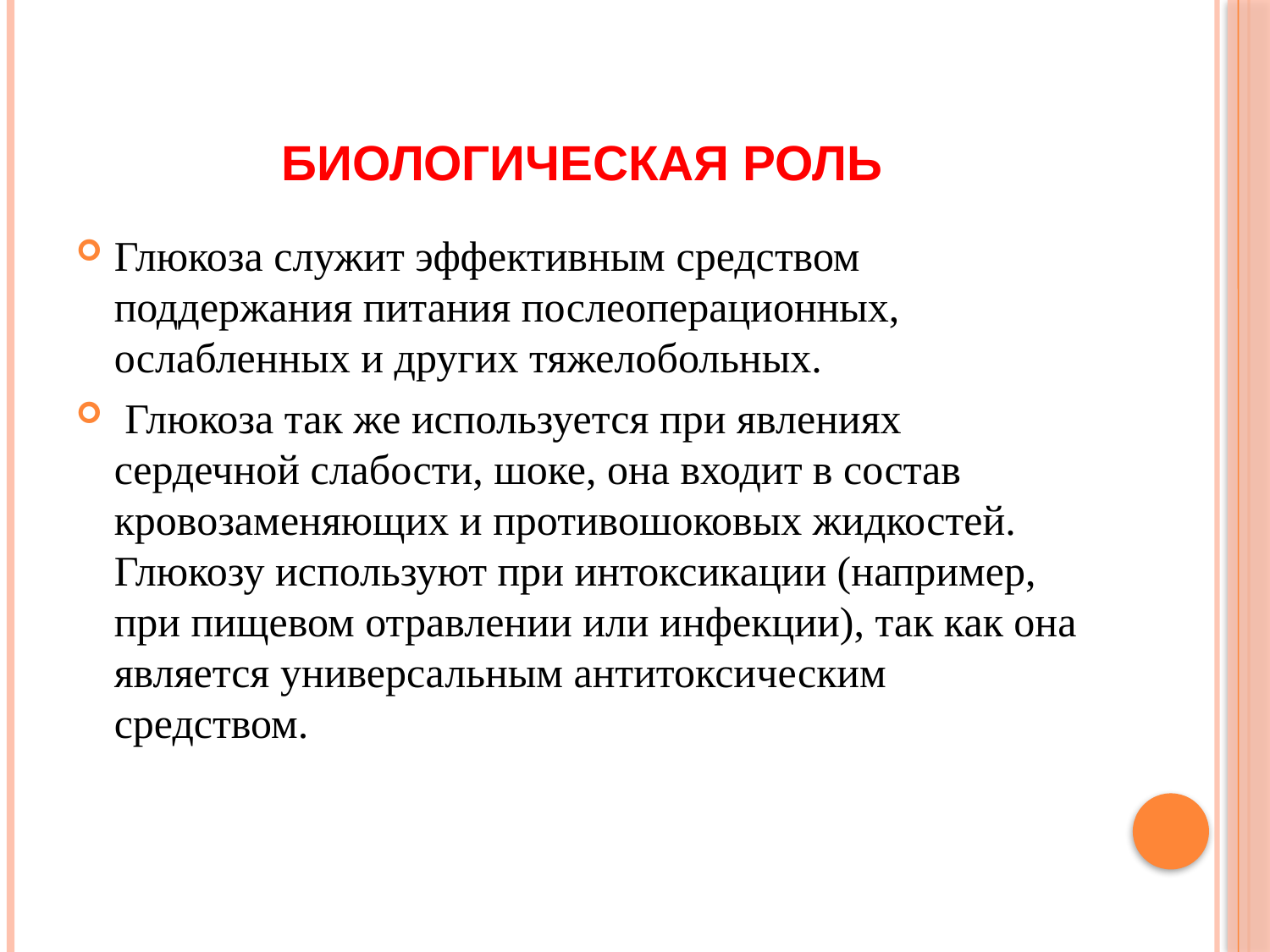

# Биологическая роль
Глюкоза служит эффективным средством поддержания питания послеоперационных, ослабленных и других тяжелобольных.
 Глюкоза так же используется при явлениях сердечной слабости, шоке, она входит в состав кровозаменяющих и противошоковых жидкостей. Глюкозу используют при интоксикации (например, при пищевом отравлении или инфекции), так как она является универсальным антитоксическим средством.